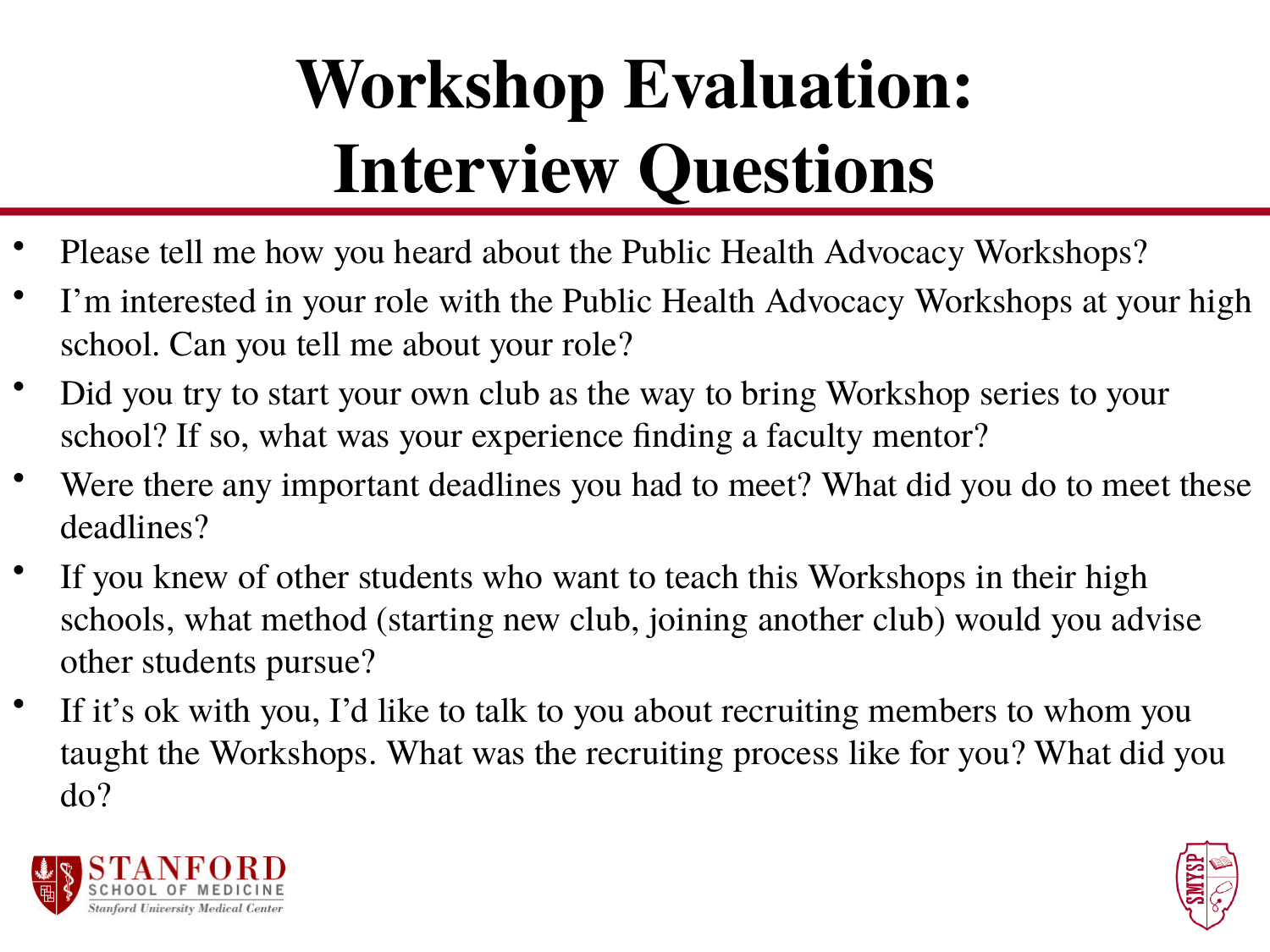

# Workshop Evaluation: Interview Questions
Please tell me how you heard about the Public Health Advocacy Workshops?
I’m interested in your role with the Public Health Advocacy Workshops at your high school. Can you tell me about your role?
Did you try to start your own club as the way to bring Workshop series to your school? If so, what was your experience finding a faculty mentor?
Were there any important deadlines you had to meet? What did you do to meet these deadlines?
If you knew of other students who want to teach this Workshops in their high schools, what method (starting new club, joining another club) would you advise other students pursue?
If it’s ok with you, I’d like to talk to you about recruiting members to whom you taught the Workshops. What was the recruiting process like for you? What did you do?